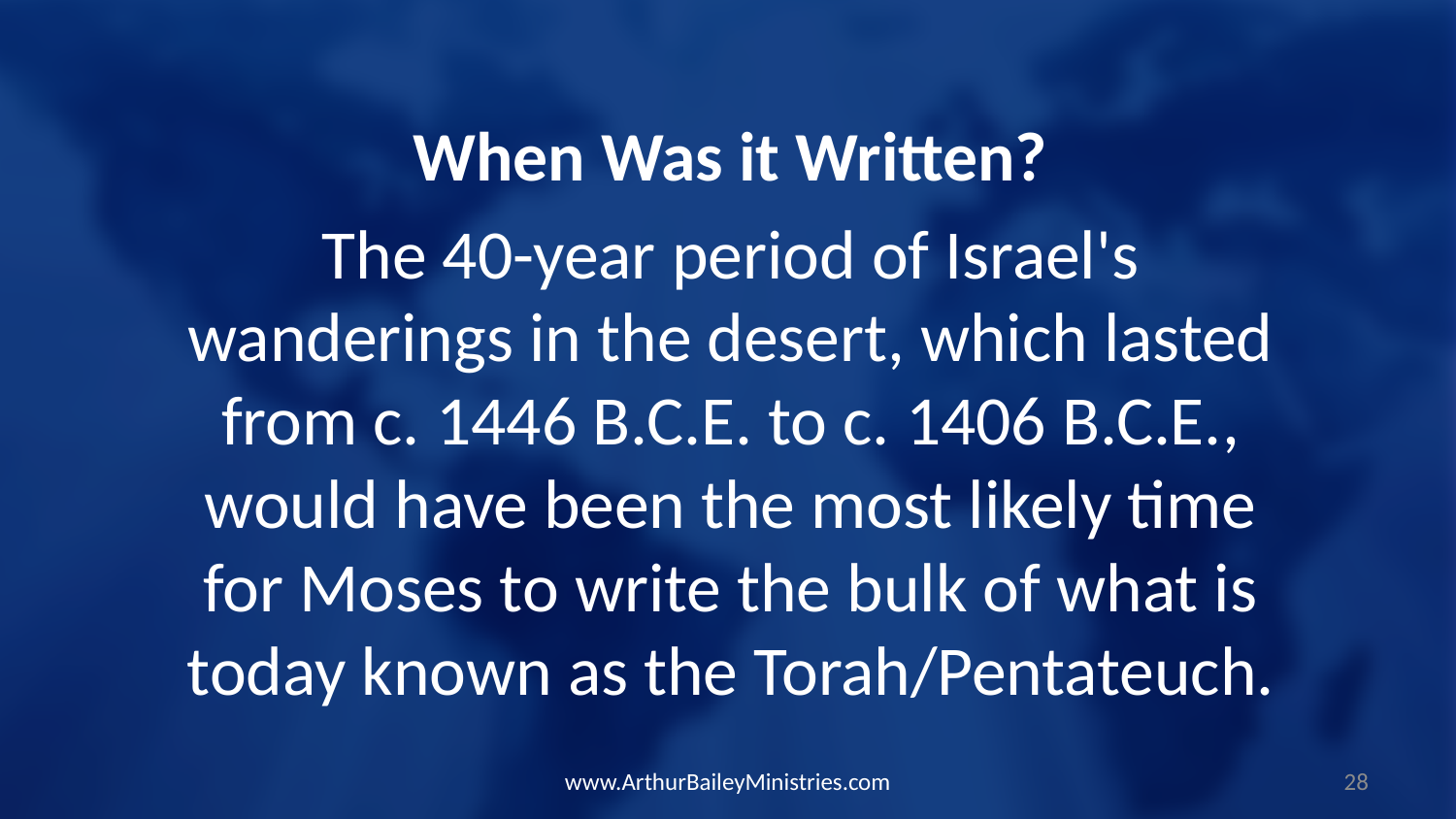

When Was it Written?
The 40-year period of Israel's wanderings in the desert, which lasted from c. 1446 B.C.E. to c. 1406 B.C.E., would have been the most likely time for Moses to write the bulk of what is today known as the Torah/Pentateuch.

www.ArthurBaileyMinistries.com
28